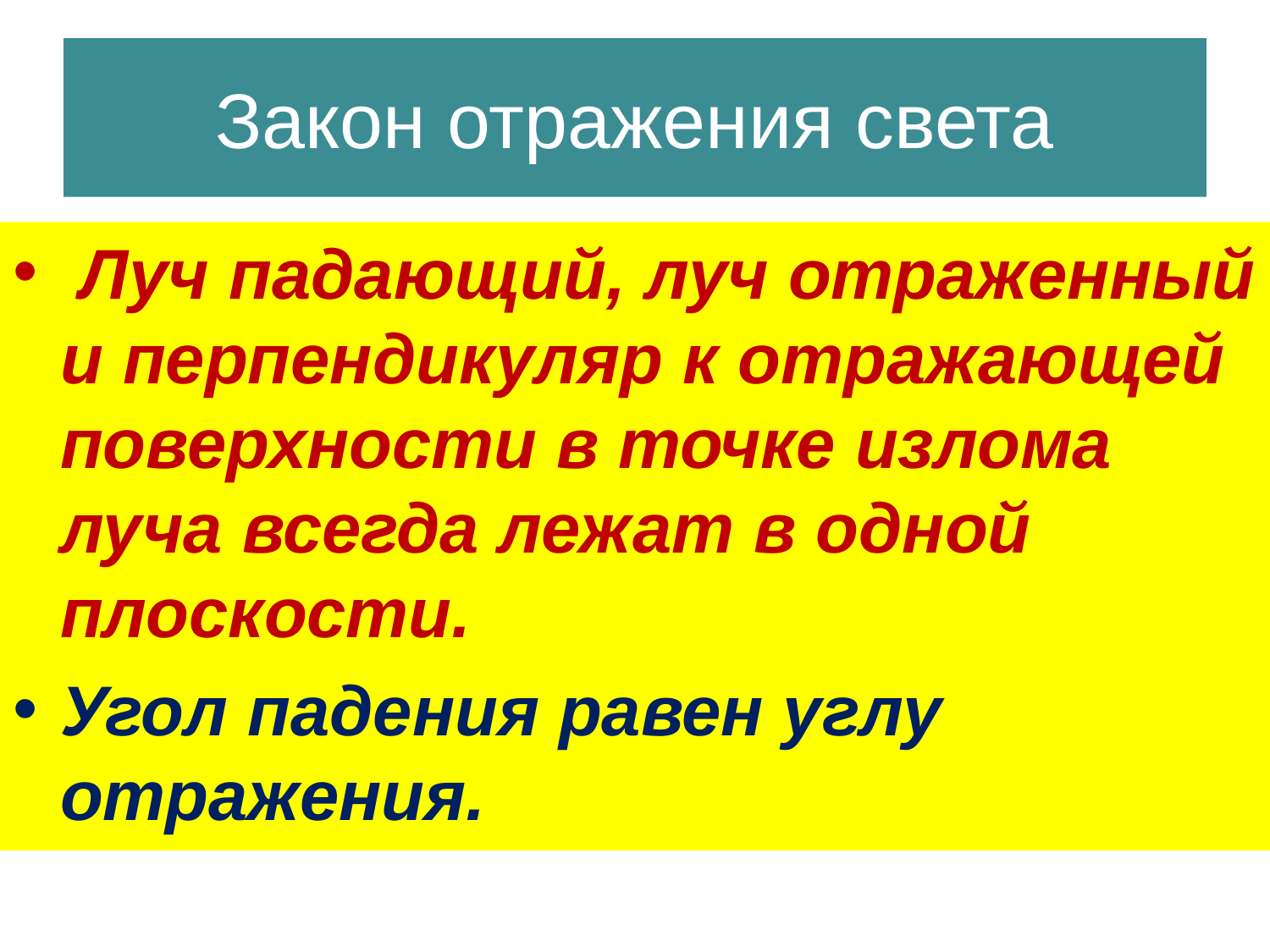

# Закон отражения света
 Луч падающий, луч отраженный и перпендикуляр к отражающей поверхности в точке излома луча всегда лежат в одной плоскости.
Угол падения равен углу отражения.

Закон отражения света